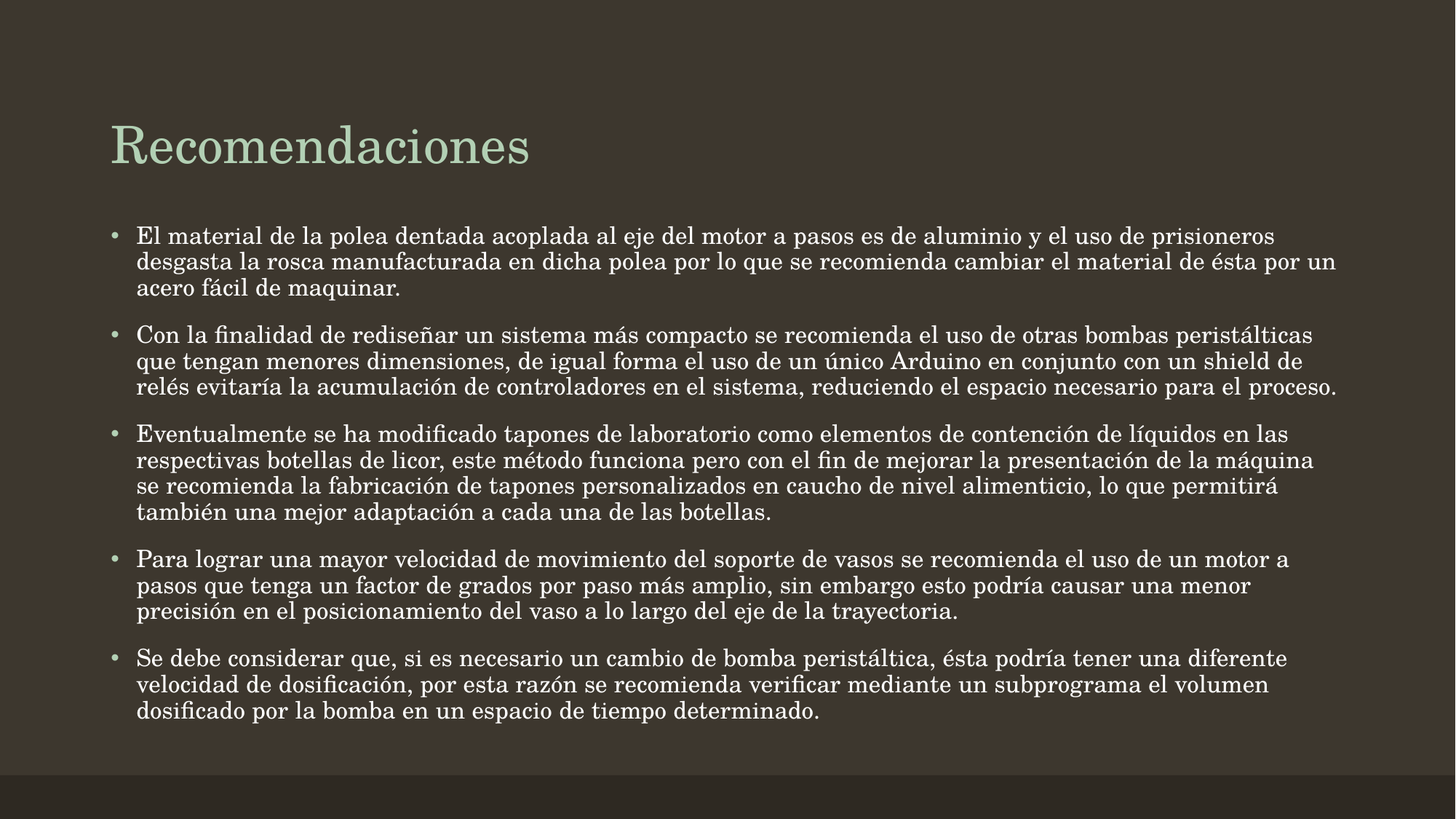

# Recomendaciones
El material de la polea dentada acoplada al eje del motor a pasos es de aluminio y el uso de prisioneros desgasta la rosca manufacturada en dicha polea por lo que se recomienda cambiar el material de ésta por un acero fácil de maquinar.
Con la finalidad de rediseñar un sistema más compacto se recomienda el uso de otras bombas peristálticas que tengan menores dimensiones, de igual forma el uso de un único Arduino en conjunto con un shield de relés evitaría la acumulación de controladores en el sistema, reduciendo el espacio necesario para el proceso.
Eventualmente se ha modificado tapones de laboratorio como elementos de contención de líquidos en las respectivas botellas de licor, este método funciona pero con el fin de mejorar la presentación de la máquina se recomienda la fabricación de tapones personalizados en caucho de nivel alimenticio, lo que permitirá también una mejor adaptación a cada una de las botellas.
Para lograr una mayor velocidad de movimiento del soporte de vasos se recomienda el uso de un motor a pasos que tenga un factor de grados por paso más amplio, sin embargo esto podría causar una menor precisión en el posicionamiento del vaso a lo largo del eje de la trayectoria.
Se debe considerar que, si es necesario un cambio de bomba peristáltica, ésta podría tener una diferente velocidad de dosificación, por esta razón se recomienda verificar mediante un subprograma el volumen dosificado por la bomba en un espacio de tiempo determinado.